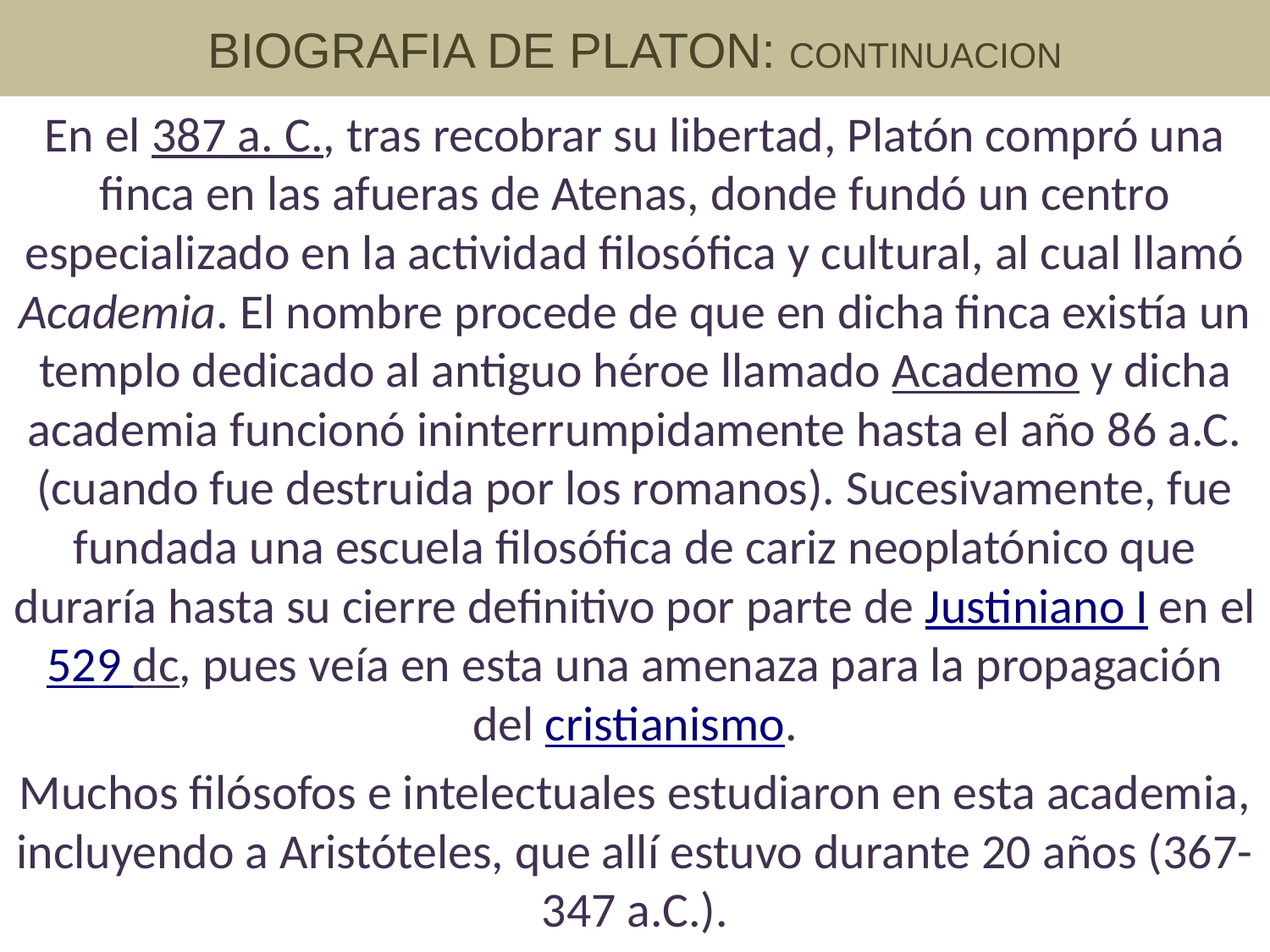

# BIOGRAFIA DE PLATON: CONTINUACION
En el 387 a. C., tras recobrar su libertad, Platón compró una finca en las afueras de Atenas, donde fundó un centro especializado en la actividad filosófica y cultural, al cual llamó Academia. El nombre procede de que en dicha finca existía un templo dedicado al antiguo héroe llamado Academo y dicha academia funcionó ininterrumpidamente hasta el año 86 a.C. (cuando fue destruida por los romanos). Sucesivamente, fue fundada una escuela filosófica de cariz neoplatónico que duraría hasta su cierre definitivo por parte de Justiniano I en el 529 dc, pues veía en esta una amenaza para la propagación del cristianismo.
Muchos filósofos e intelectuales estudiaron en esta academia, incluyendo a Aristóteles, que allí estuvo durante 20 años (367-347 a.C.).